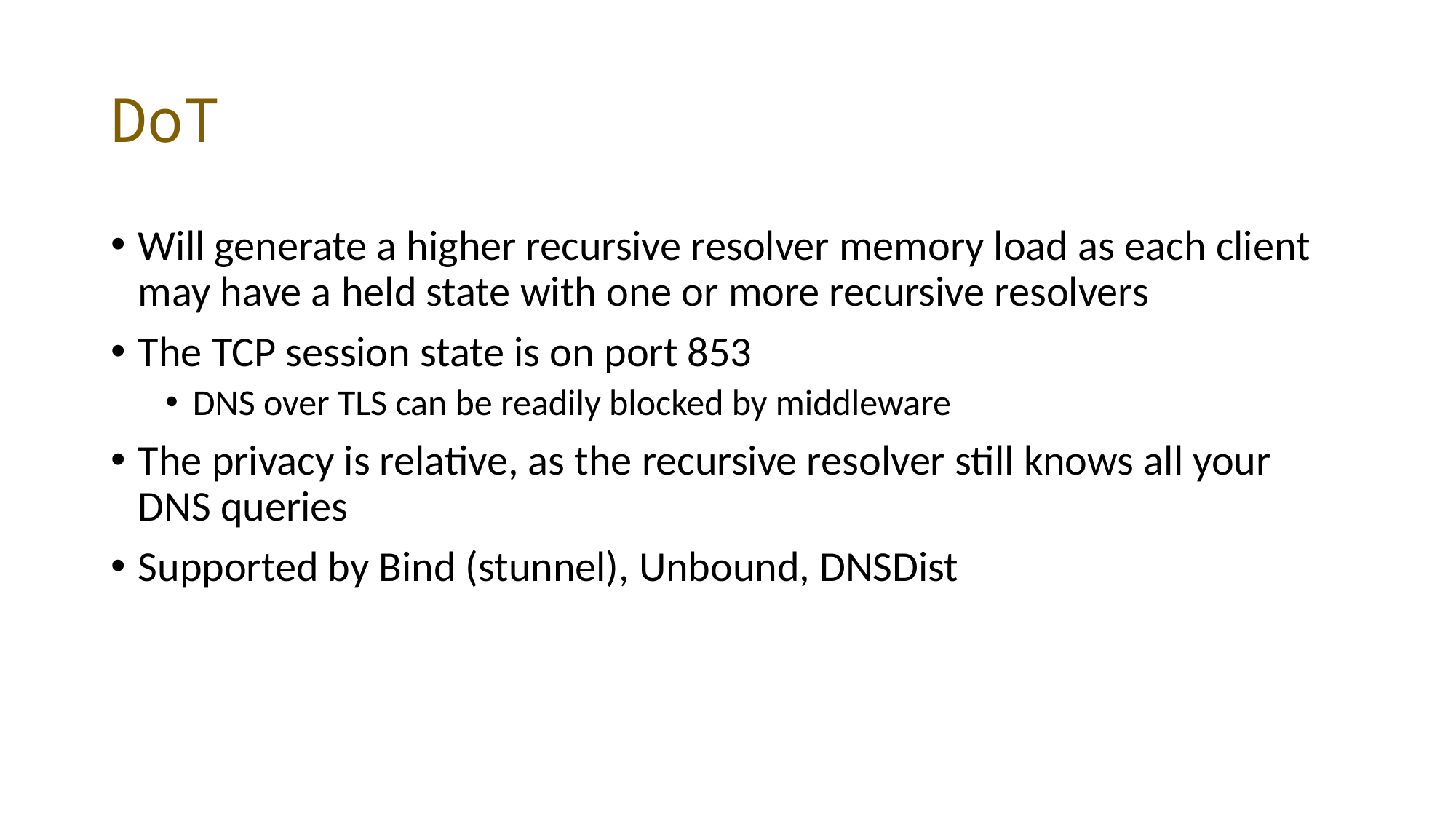

# DoT
Will generate a higher recursive resolver memory load as each client may have a held state with one or more recursive resolvers
The TCP session state is on port 853
DNS over TLS can be readily blocked by middleware
The privacy is relative, as the recursive resolver still knows all your DNS queries
Supported by Bind (stunnel), Unbound, DNSDist